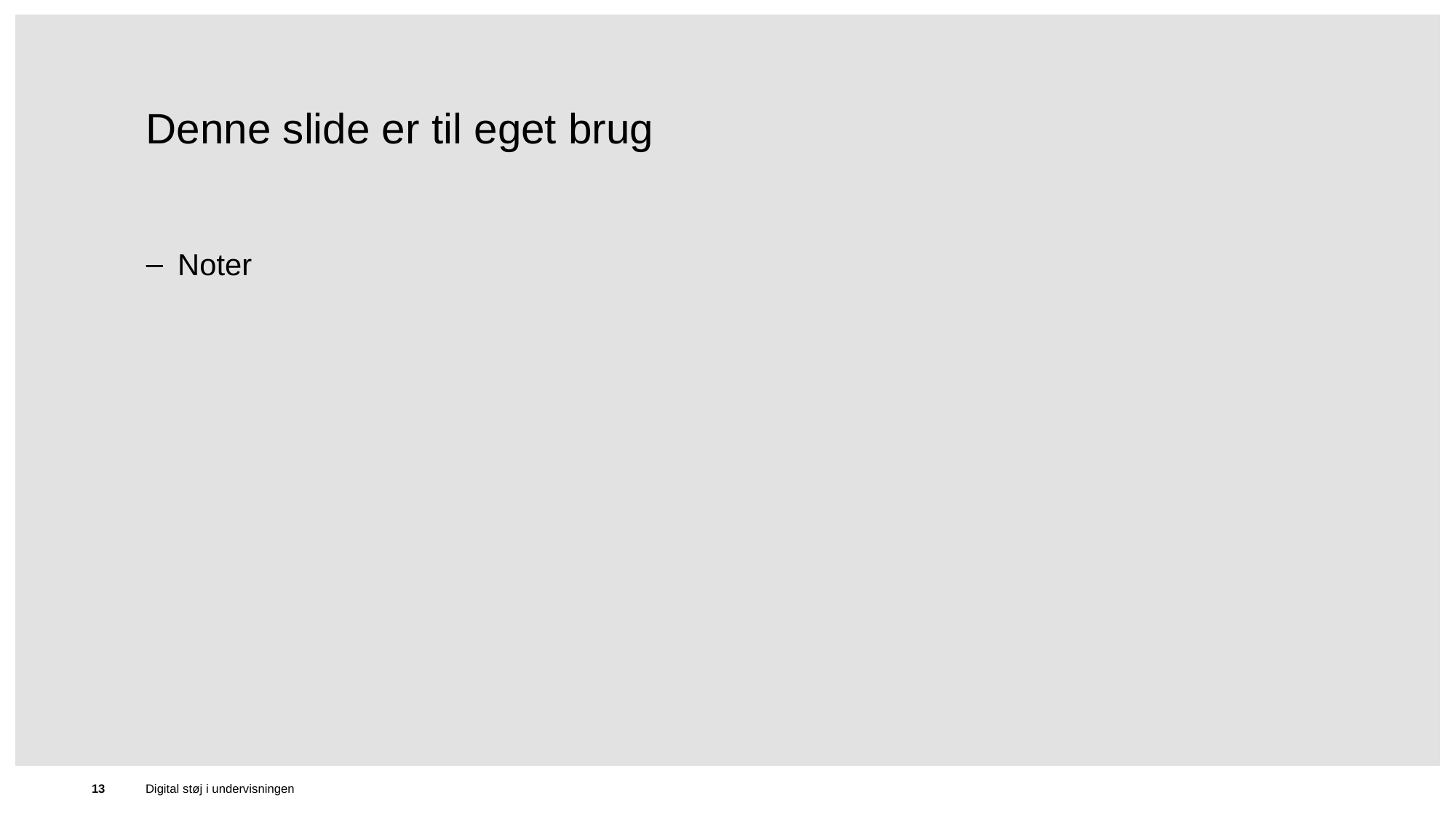

# Denne slide er til eget brug
Noter
13
Digital støj i undervisningen